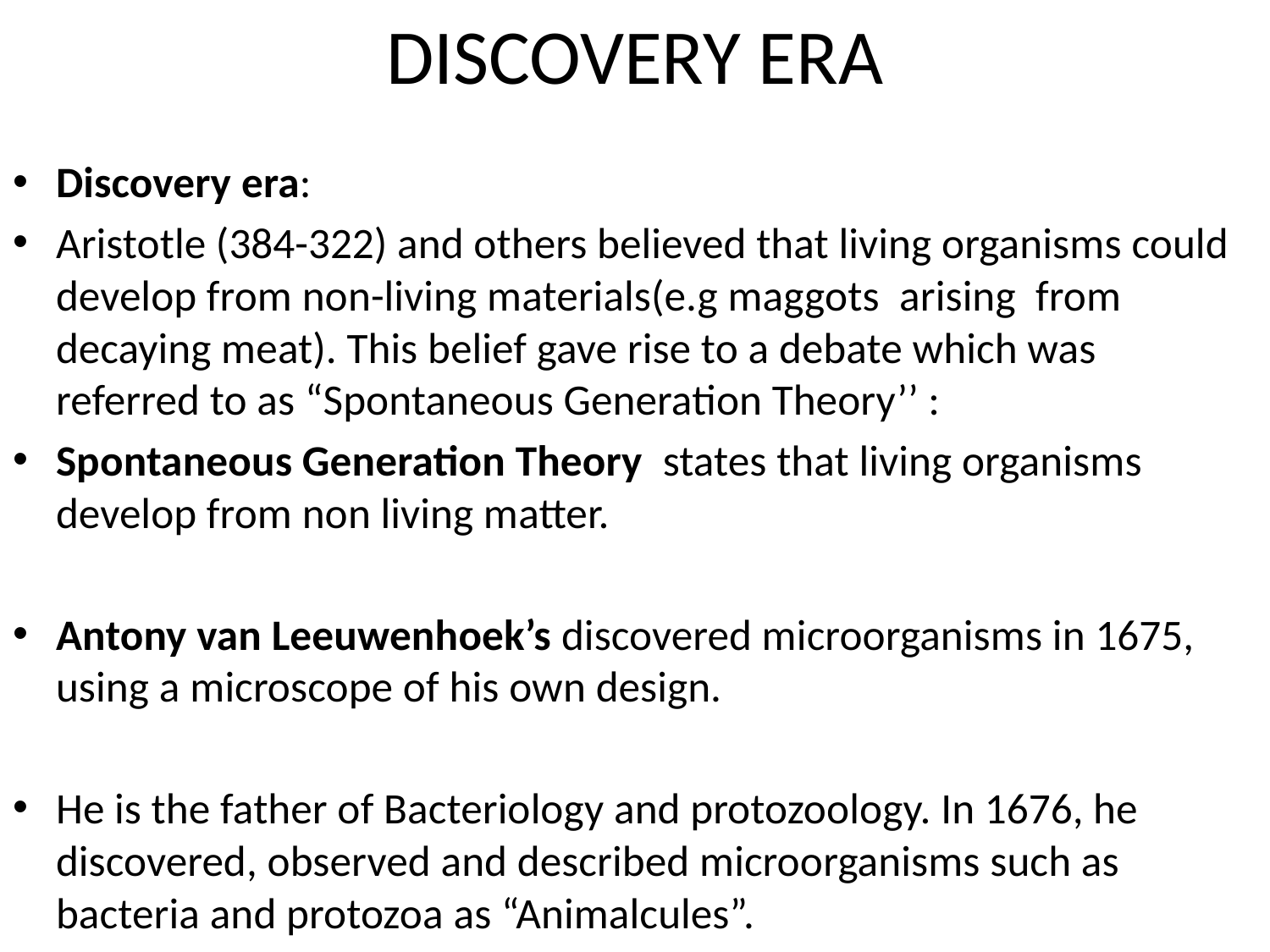

# DISCOVERY ERA
Discovery era:
Aristotle (384-322) and others believed that living organisms could develop from non-living materials(e.g maggots  arising  from decaying meat). This belief gave rise to a debate which was referred to as “Spontaneous Generation Theory’’ :
Spontaneous Generation Theory  states that living organisms develop from non living matter.

Antony van Leeuwenhoek’s discovered microorganisms in 1675, using a microscope of his own design.

He is the father of Bacteriology and protozoology. In 1676, he discovered, observed and described microorganisms such as bacteria and protozoa as “Animalcules”.